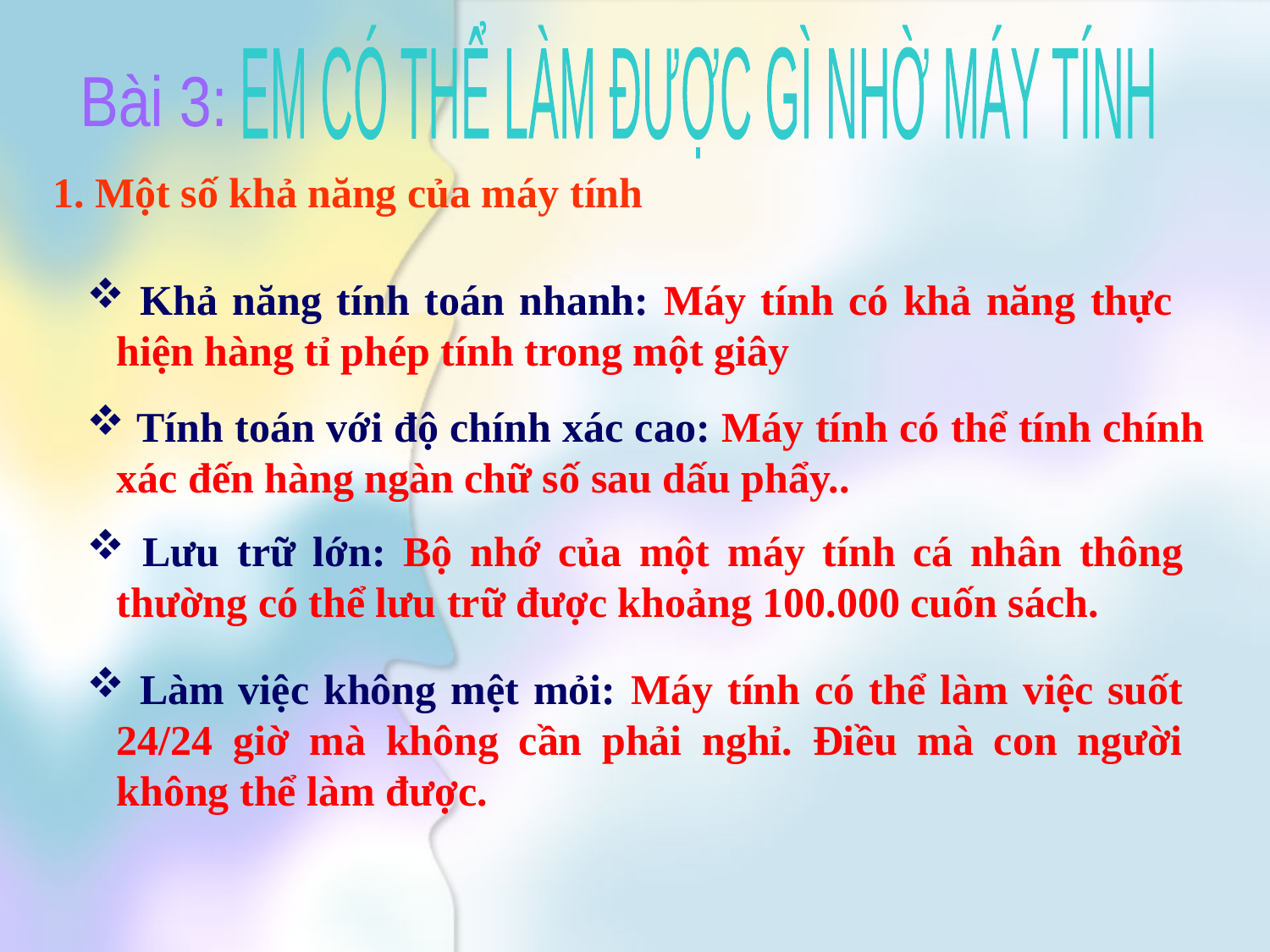

EM CÓ THỂ LÀM ĐƯỢC GÌ NHỜ MÁY TÍNH
Bài 3:
1. Một số khả năng của máy tính
 Khả năng tính toán nhanh: Máy tính có khả năng thực hiện hàng tỉ phép tính trong một giây
 Tính toán với độ chính xác cao: Máy tính có thể tính chính xác đến hàng ngàn chữ số sau dấu phẩy..
 Lưu trữ lớn: Bộ nhớ của một máy tính cá nhân thông thường có thể lưu trữ được khoảng 100.000 cuốn sách.
 Làm việc không mệt mỏi: Máy tính có thể làm việc suốt 24/24 giờ mà không cần phải nghỉ. Điều mà con người không thể làm được.